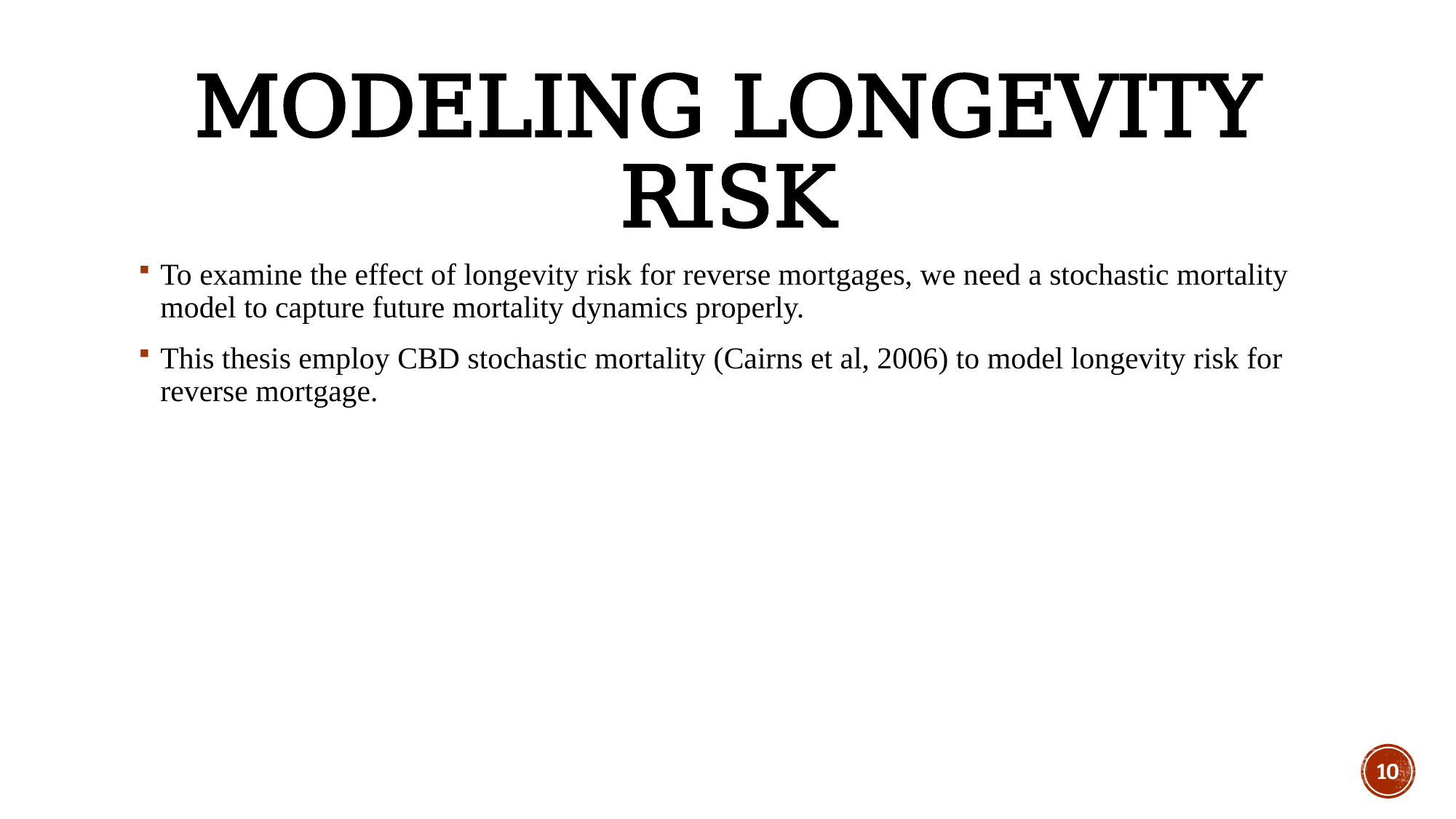

# Modeling Longevity risk
To examine the effect of longevity risk for reverse mortgages, we need a stochastic mortality model to capture future mortality dynamics properly.
This thesis employ CBD stochastic mortality (Cairns et al, 2006) to model longevity risk for reverse mortgage.
10